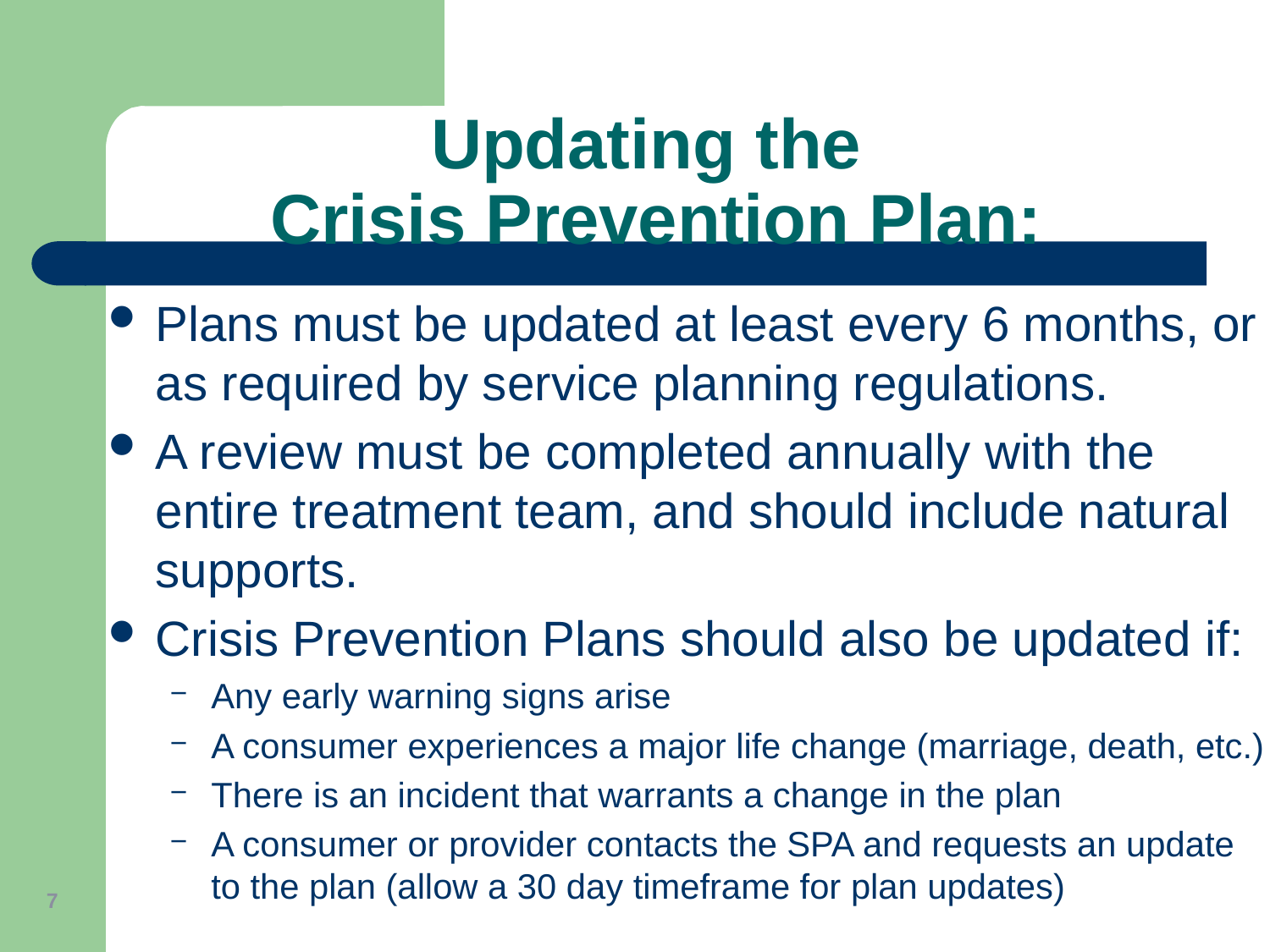

Updating the
Crisis Prevention Plan:
Plans must be updated at least every 6 months, or as required by service planning regulations.
A review must be completed annually with the entire treatment team, and should include natural supports.
Crisis Prevention Plans should also be updated if:
Any early warning signs arise
A consumer experiences a major life change (marriage, death, etc.)
There is an incident that warrants a change in the plan
A consumer or provider contacts the SPA and requests an update to the plan (allow a 30 day timeframe for plan updates)
7